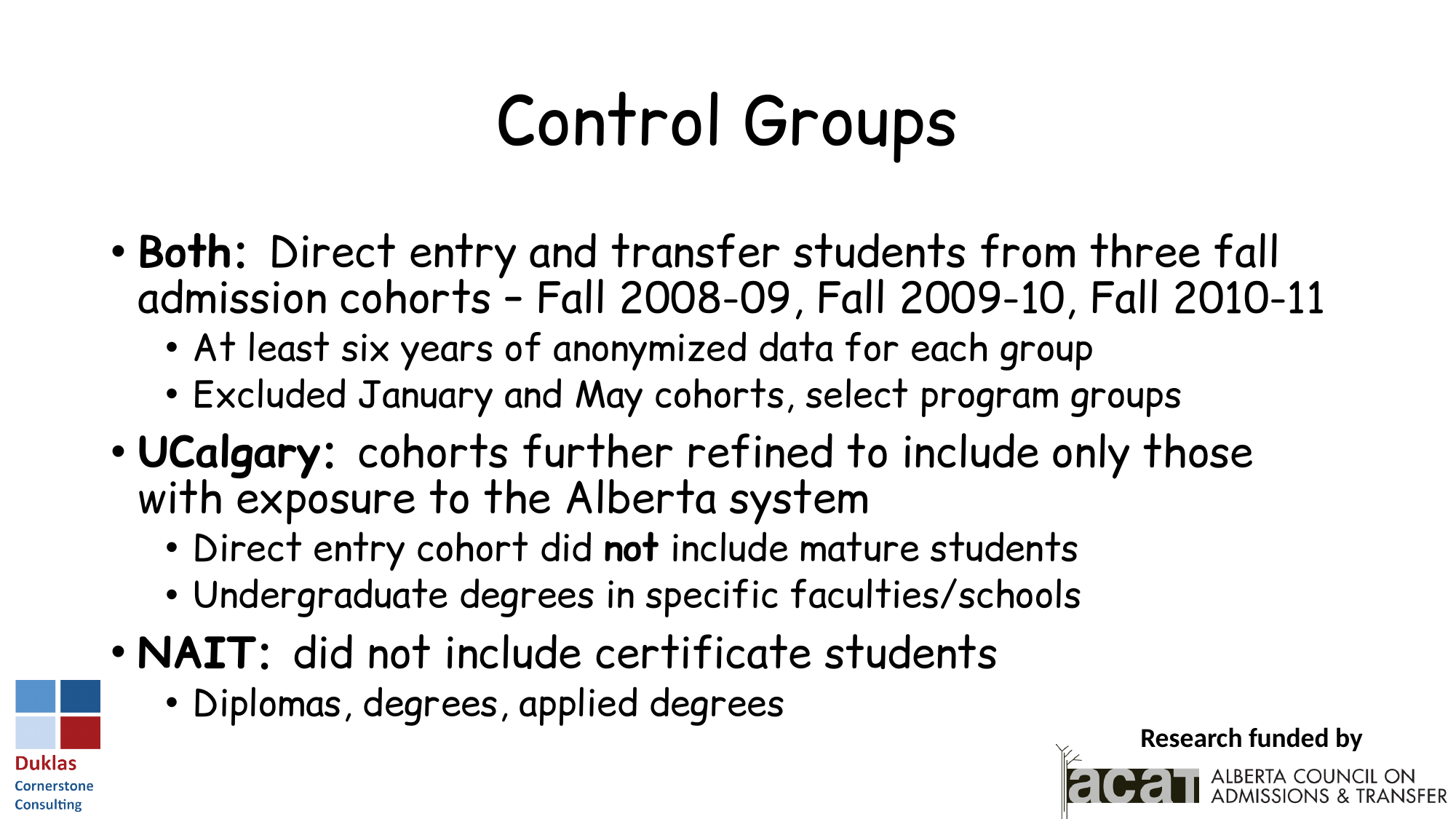

# Control Groups
Both: Direct entry and transfer students from three fall admission cohorts – Fall 2008-09, Fall 2009-10, Fall 2010-11
At least six years of anonymized data for each group
Excluded January and May cohorts, select program groups
UCalgary: cohorts further refined to include only those with exposure to the Alberta system
Direct entry cohort did not include mature students
Undergraduate degrees in specific faculties/schools
NAIT: did not include certificate students
Diplomas, degrees, applied degrees